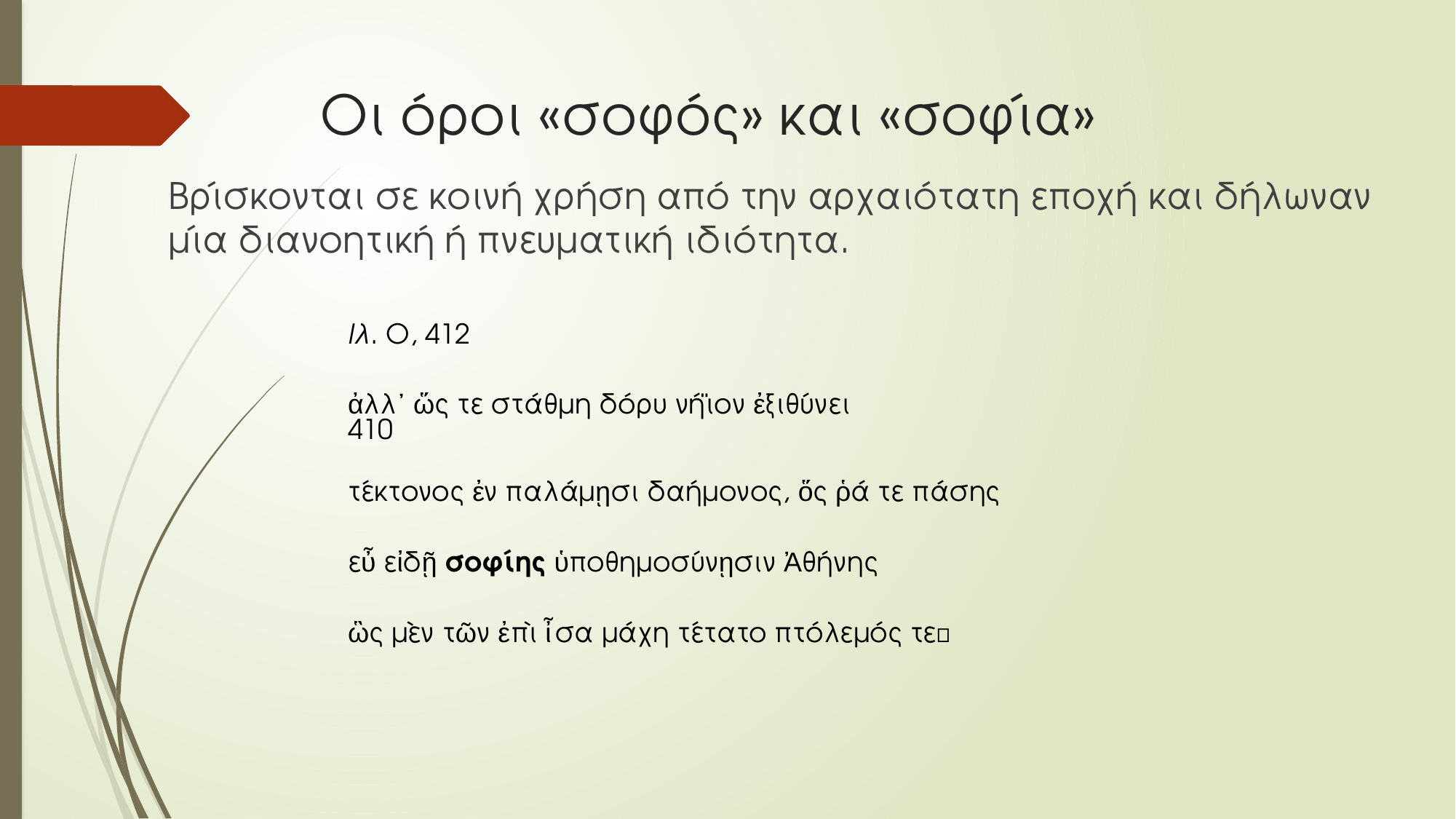

# Οι όροι «σοφός» και «σοφία»
Βρίσκονται σε κοινή χρήση από την αρχαιότατη εποχή και δήλωναν μία διανοητική ή πνευματική ιδιότητα.

| Ιλ. Ο, 412 |
| --- |
| ἀλλ᾽ ὥς τε στάθμη δόρυ νήϊον ἐξιθύνει 410 |
| τέκτονος ἐν παλάμῃσι δαήμονος, ὅς ῥά τε πάσης |
| εὖ εἰδῇ σοφίης ὑποθημοσύνῃσιν Ἀθήνης |
| ὣς μὲν τῶν ἐπὶ ἶσα μάχη τέτατο πτόλεμός τε‧ |